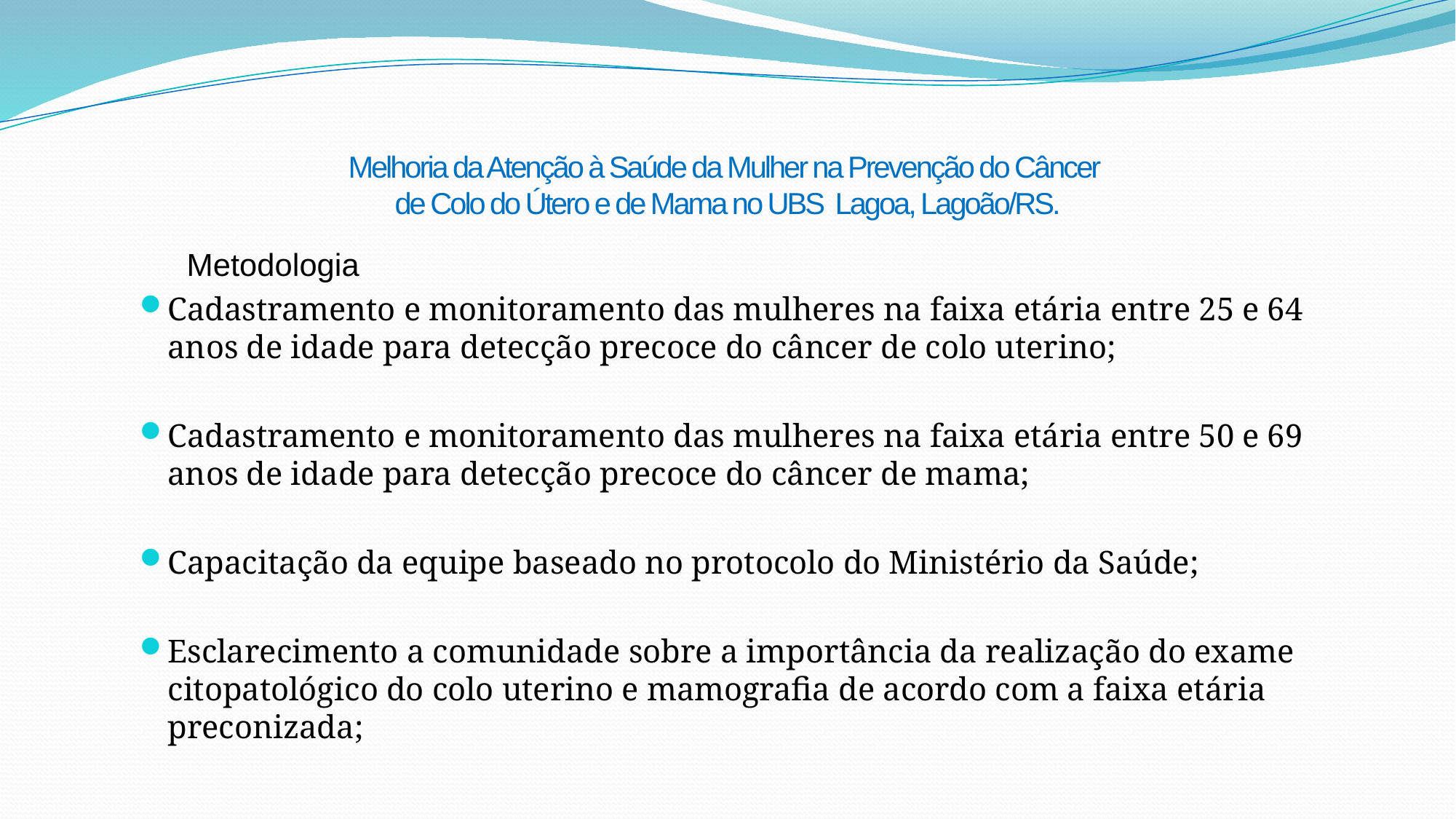

# Melhoria da Atenção à Saúde da Mulher na Prevenção do Câncer de Colo do Útero e de Mama no UBS  Lagoa, Lagoão/RS.
Metodologia
Cadastramento e monitoramento das mulheres na faixa etária entre 25 e 64 anos de idade para detecção precoce do câncer de colo uterino;

Cadastramento e monitoramento das mulheres na faixa etária entre 50 e 69 anos de idade para detecção precoce do câncer de mama;

Capacitação da equipe baseado no protocolo do Ministério da Saúde;

Esclarecimento a comunidade sobre a importância da realização do exame citopatológico do colo uterino e mamografia de acordo com a faixa etária preconizada;